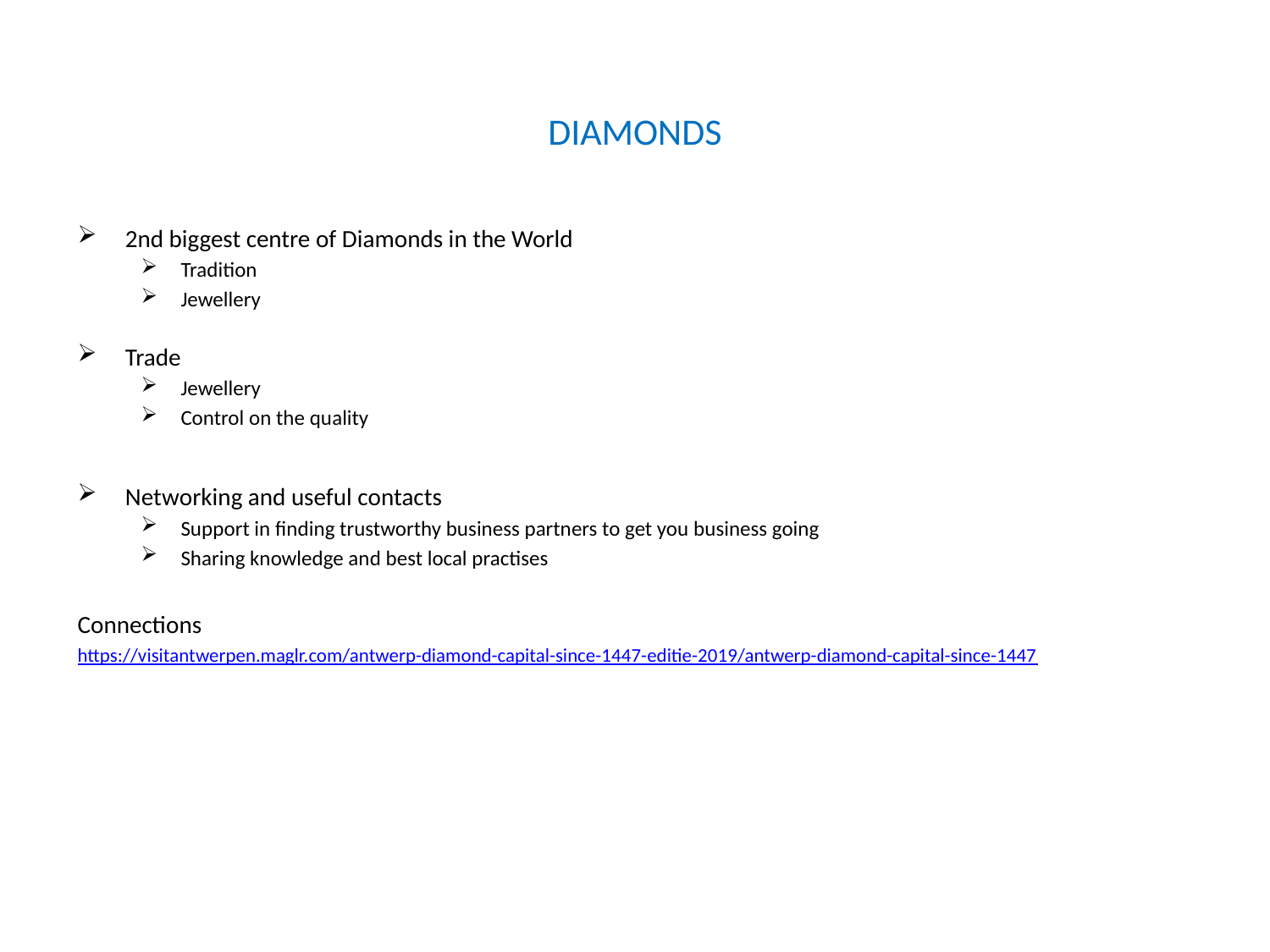

# DIAMONDS
2nd biggest centre of Diamonds in the World
Tradition
Jewellery

Trade
Jewellery
Control on the quality

Networking and useful contacts
Support in finding trustworthy business partners to get you business going
Sharing knowledge and best local practises

Connections
https://visitantwerpen.maglr.com/antwerp-diamond-capital-since-1447-editie-2019/antwerp-diamond-capital-since-1447